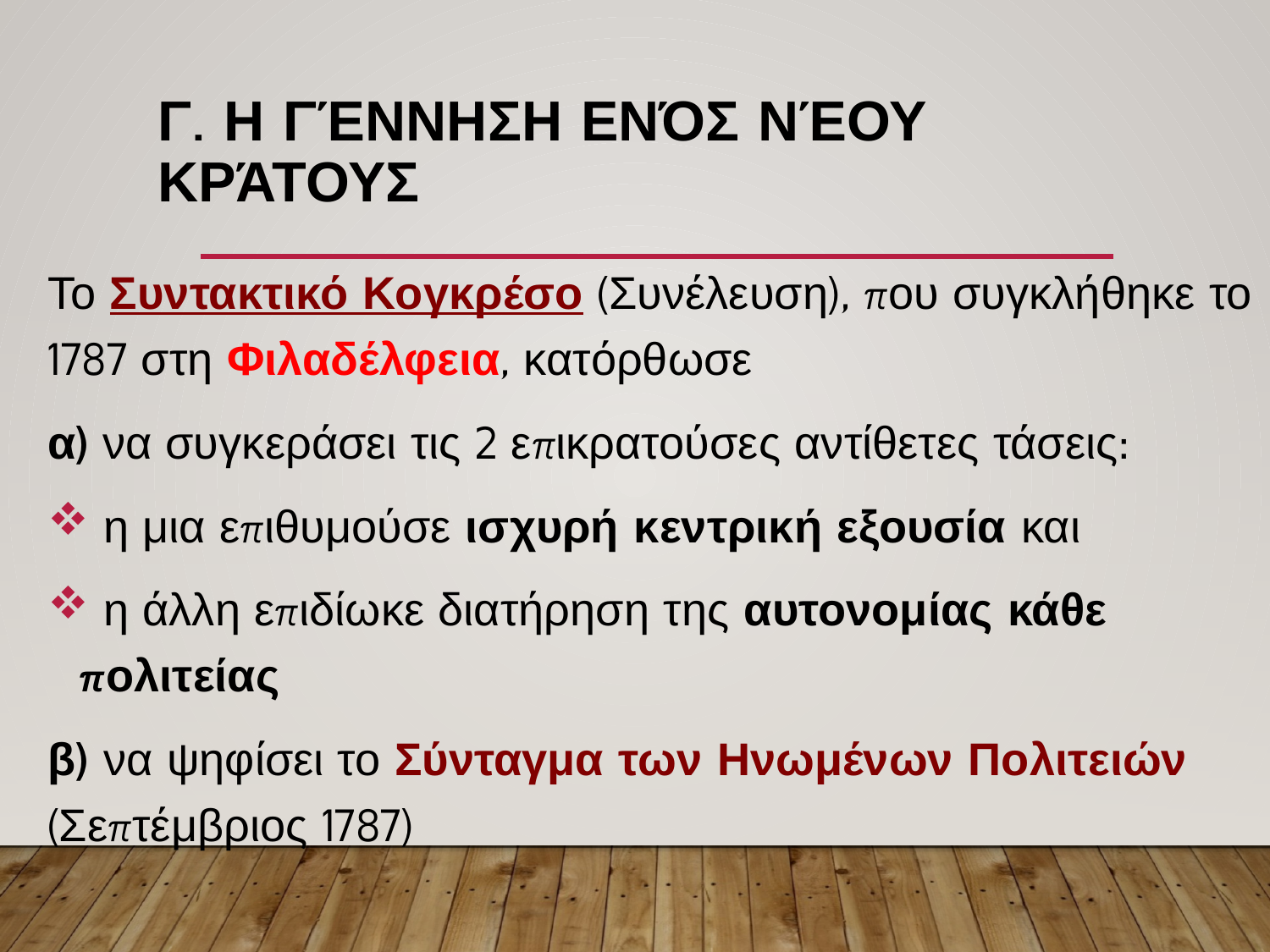

# γ. Η γέννηση ενός νέου κράτους
Το Συντακτικό Κογκρέσο (Συνέλευση), που συγκλήθηκε το 1787 στη Φιλαδέλφεια, κατόρθωσε
α) να συγκεράσει τις 2 επικρατούσες αντίθετες τάσεις:
 η μια επιθυμούσε ισχυρή κεντρική εξουσία και
 η άλλη επιδίωκε διατήρηση της αυτονομίας κάθε πολιτείας
β) να ψηφίσει το Σύνταγμα των Ηνωμένων Πολιτειών  (Σεπτέμβριος 1787)